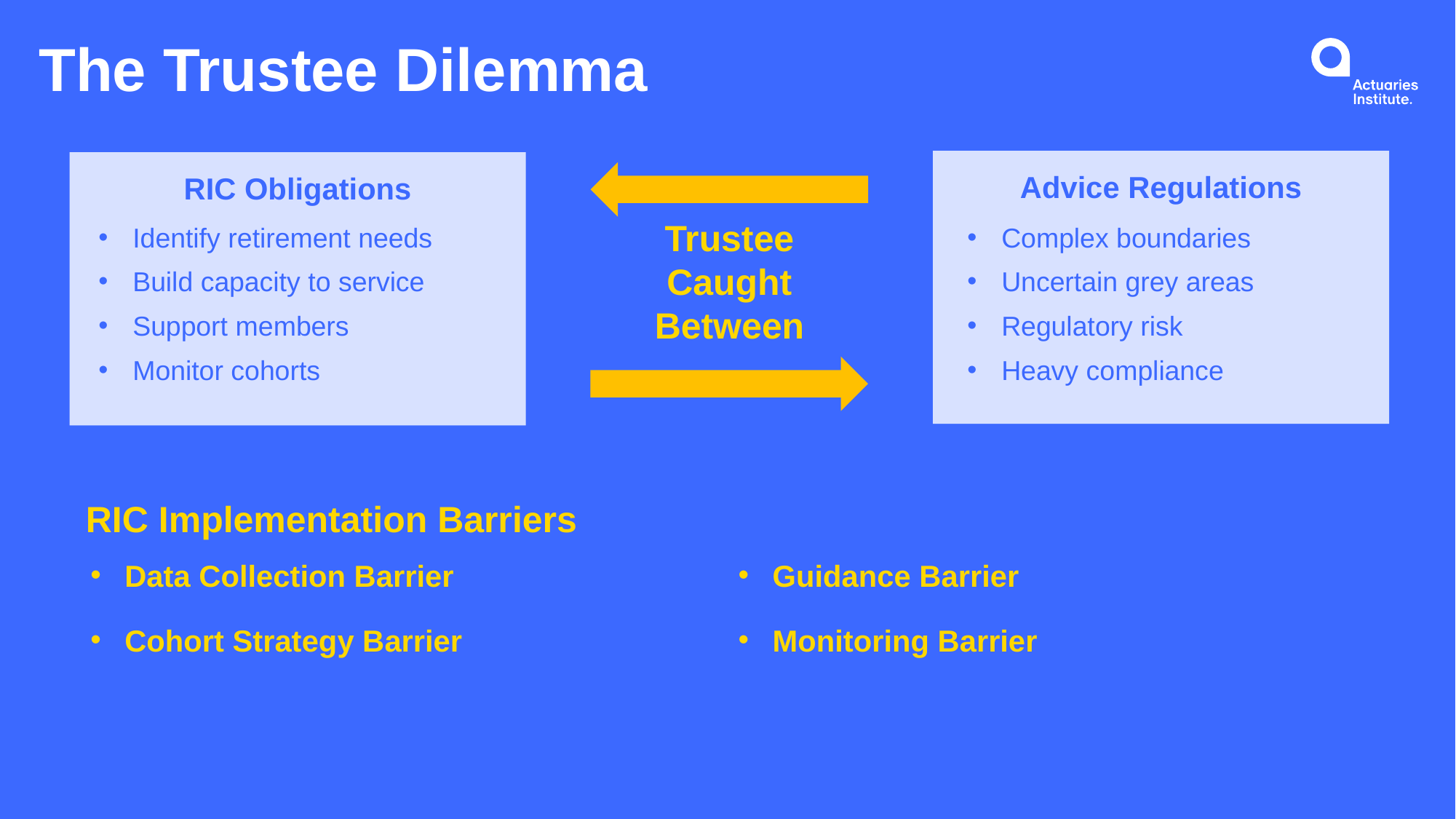

# The Trustee Dilemma

Advice Regulations
Complex boundaries
Uncertain grey areas
Regulatory risk
Heavy compliance

RIC Obligations
Identify retirement needs
Build capacity to service
Support members
Monitor cohorts

Trustee
Caught
Between

RIC Implementation Barriers
Data Collection Barrier
Guidance Barrier
Cohort Strategy Barrier
Monitoring Barrier